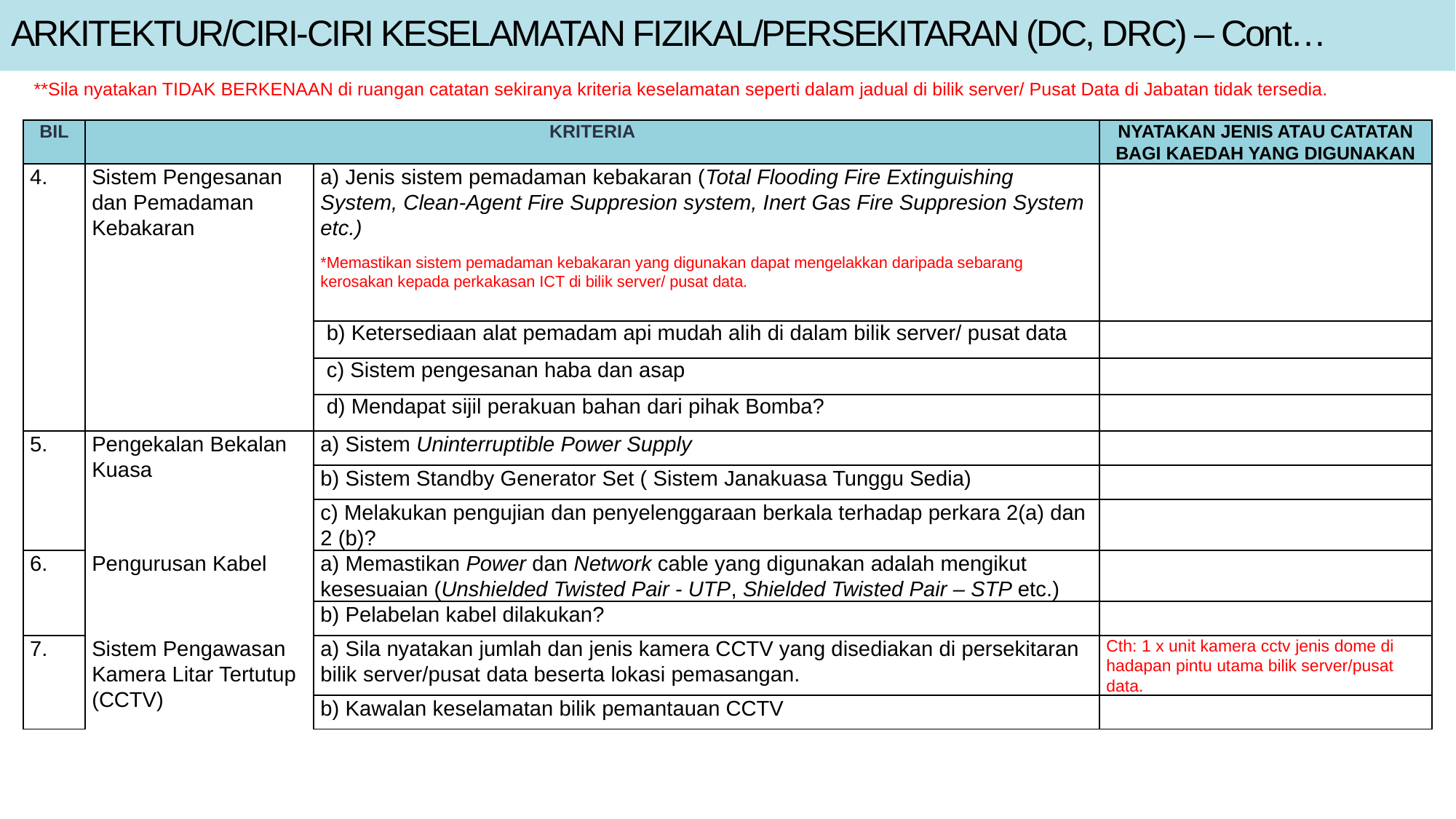

# ARKITEKTUR/CIRI-CIRI KESELAMATAN FIZIKAL/PERSEKITARAN (DC, DRC) – Cont…
**Sila nyatakan TIDAK BERKENAAN di ruangan catatan sekiranya kriteria keselamatan seperti dalam jadual di bilik server/ Pusat Data di Jabatan tidak tersedia.
| BIL | KRITERIA | KRITERIA | NYATAKAN JENIS ATAU CATATAN BAGI KAEDAH YANG DIGUNAKAN |
| --- | --- | --- | --- |
| 4. | Sistem Pengesanan dan Pemadaman Kebakaran | a) Jenis sistem pemadaman kebakaran (Total Flooding Fire Extinguishing System, Clean-Agent Fire Suppresion system, Inert Gas Fire Suppresion System etc.) \*Memastikan sistem pemadaman kebakaran yang digunakan dapat mengelakkan daripada sebarang kerosakan kepada perkakasan ICT di bilik server/ pusat data. |  |
| 2. |  | b) Ketersediaan alat pemadam api mudah alih di dalam bilik server/ pusat data |  |
|  |  | c) Sistem pengesanan haba dan asap |  |
|  |  | d) Mendapat sijil perakuan bahan dari pihak Bomba? |  |
| 5. | Pengekalan Bekalan Kuasa | a) Sistem Uninterruptible Power Supply |  |
|  |  | b) Sistem Standby Generator Set ( Sistem Janakuasa Tunggu Sedia) |  |
| 4. |  | c) Melakukan pengujian dan penyelenggaraan berkala terhadap perkara 2(a) dan 2 (b)? |  |
| 6. | Pengurusan Kabel | a) Memastikan Power dan Network cable yang digunakan adalah mengikut kesesuaian (Unshielded Twisted Pair - UTP, Shielded Twisted Pair – STP etc.) |  |
|  |  | b) Pelabelan kabel dilakukan? |  |
| 7. | Sistem Pengawasan Kamera Litar Tertutup (CCTV) | a) Sila nyatakan jumlah dan jenis kamera CCTV yang disediakan di persekitaran bilik server/pusat data beserta lokasi pemasangan. | Cth: 1 x unit kamera cctv jenis dome di hadapan pintu utama bilik server/pusat data. |
|  |  | b) Kawalan keselamatan bilik pemantauan CCTV |  |